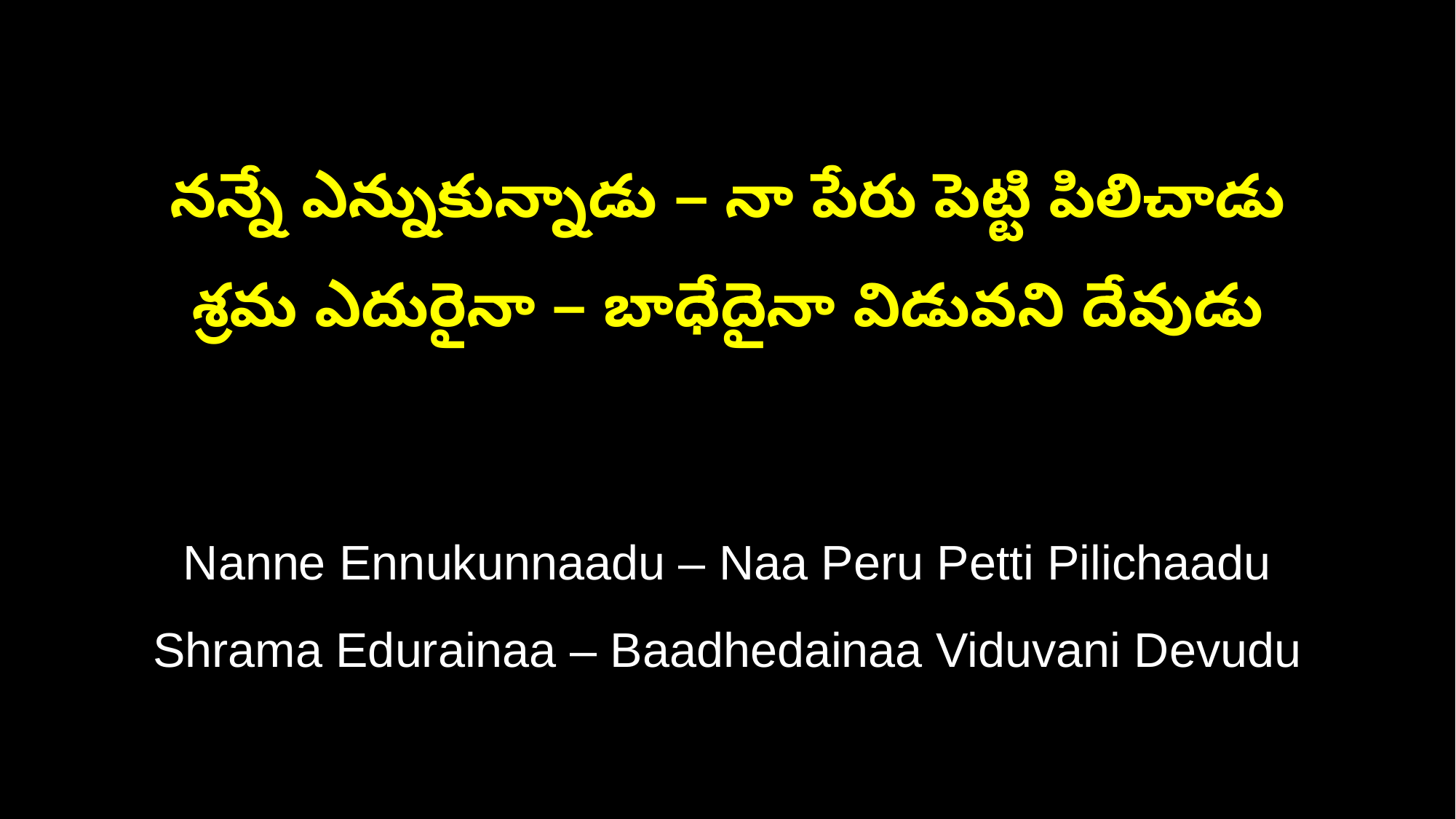

నన్నే ఎన్నుకున్నాడు – నా పేరు పెట్టి పిలిచాడు
శ్రమ ఎదురైనా – బాధేదైనా విడువని దేవుడు
Nanne Ennukunnaadu – Naa Peru Petti Pilichaadu
Shrama Edurainaa – Baadhedainaa Viduvani Devudu